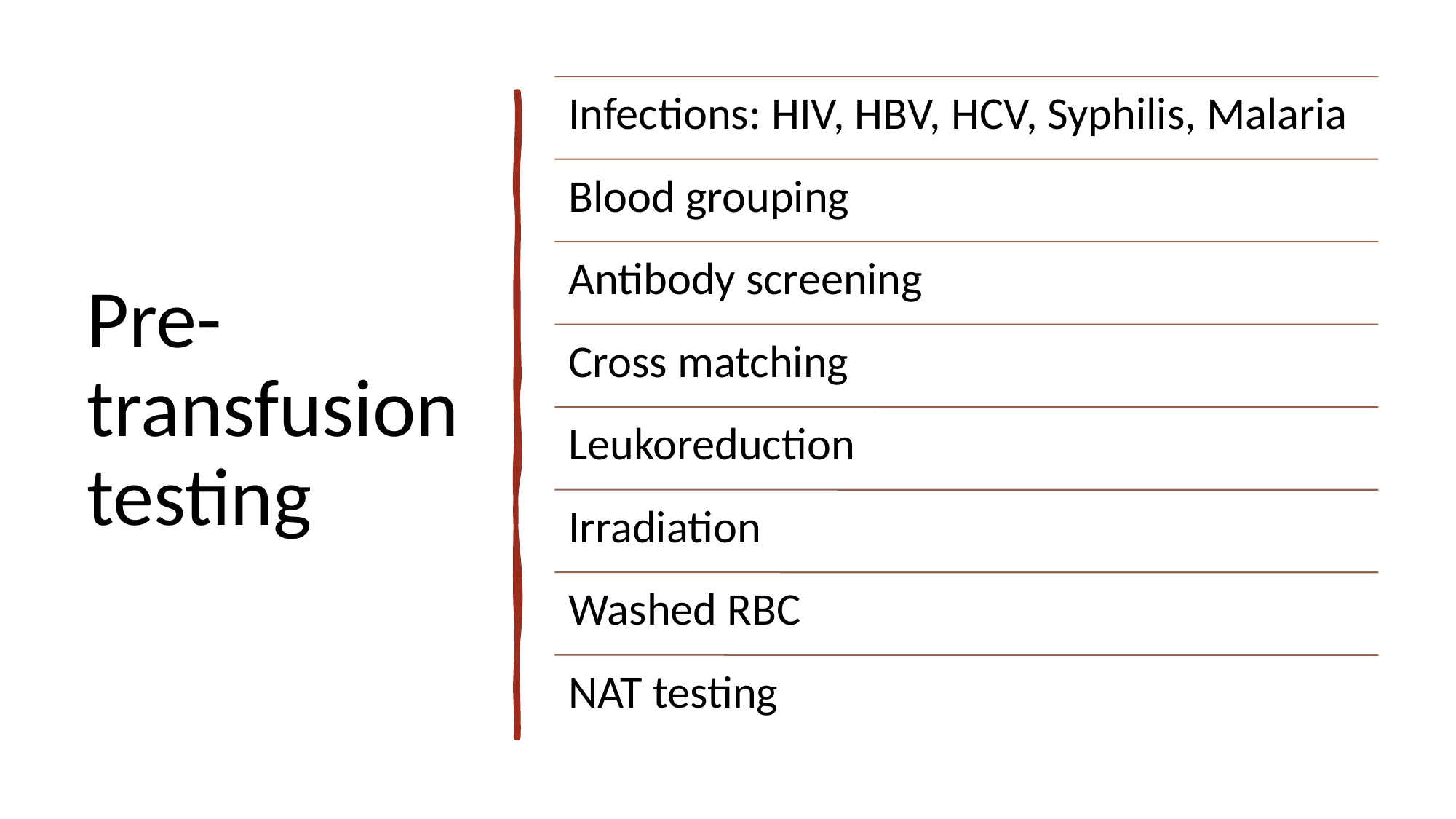

Infections: HIV, HBV, HCV, Syphilis, Malaria
Blood grouping
Antibody screening
Cross matching
Leukoreduction
Irradiation
Washed RBC
NAT testing
# Pre-transfusion testing